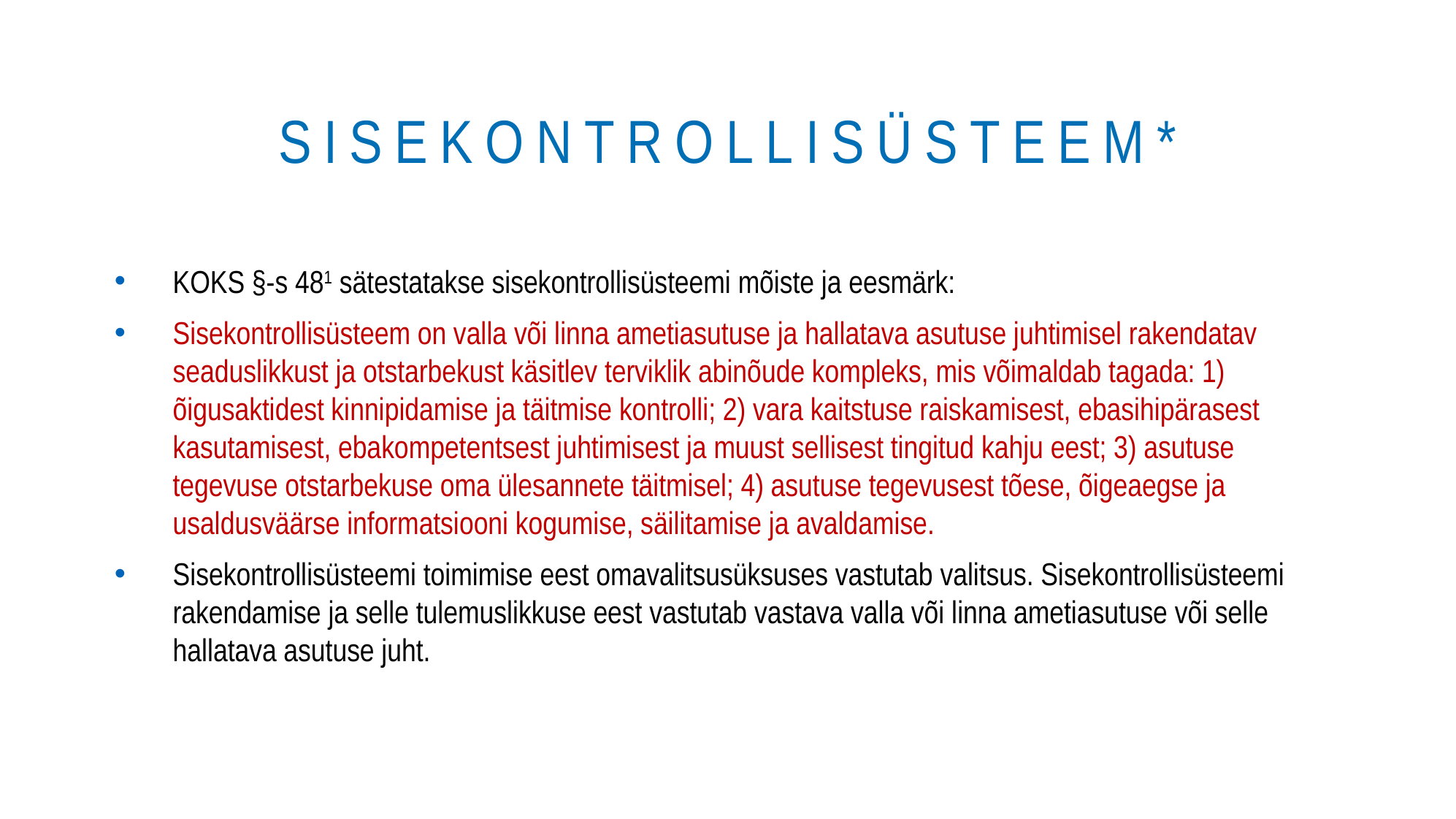

# Sisekontrollisüsteem*
KOKS §-s 481 sätestatakse sisekontrollisüsteemi mõiste ja eesmärk:
Sisekontrollisüsteem on valla või linna ametiasutuse ja hallatava asutuse juhtimisel rakendatav seaduslikkust ja otstarbekust käsitlev terviklik abinõude kompleks, mis võimaldab tagada: 1) õigusaktidest kinnipidamise ja täitmise kontrolli; 2) vara kaitstuse raiskamisest, ebasihipärasest kasutamisest, ebakompetentsest juhtimisest ja muust sellisest tingitud kahju eest; 3) asutuse tegevuse otstarbekuse oma ülesannete täitmisel; 4) asutuse tegevusest tõese, õigeaegse ja usaldusväärse informatsiooni kogumise, säilitamise ja avaldamise.
Sisekontrollisüsteemi toimimise eest omavalitsusüksuses vastutab valitsus. Sisekontrollisüsteemi  rakendamise ja selle tulemuslikkuse eest vastutab vastava valla või linna ametiasutuse või selle hallatava asutuse juht.